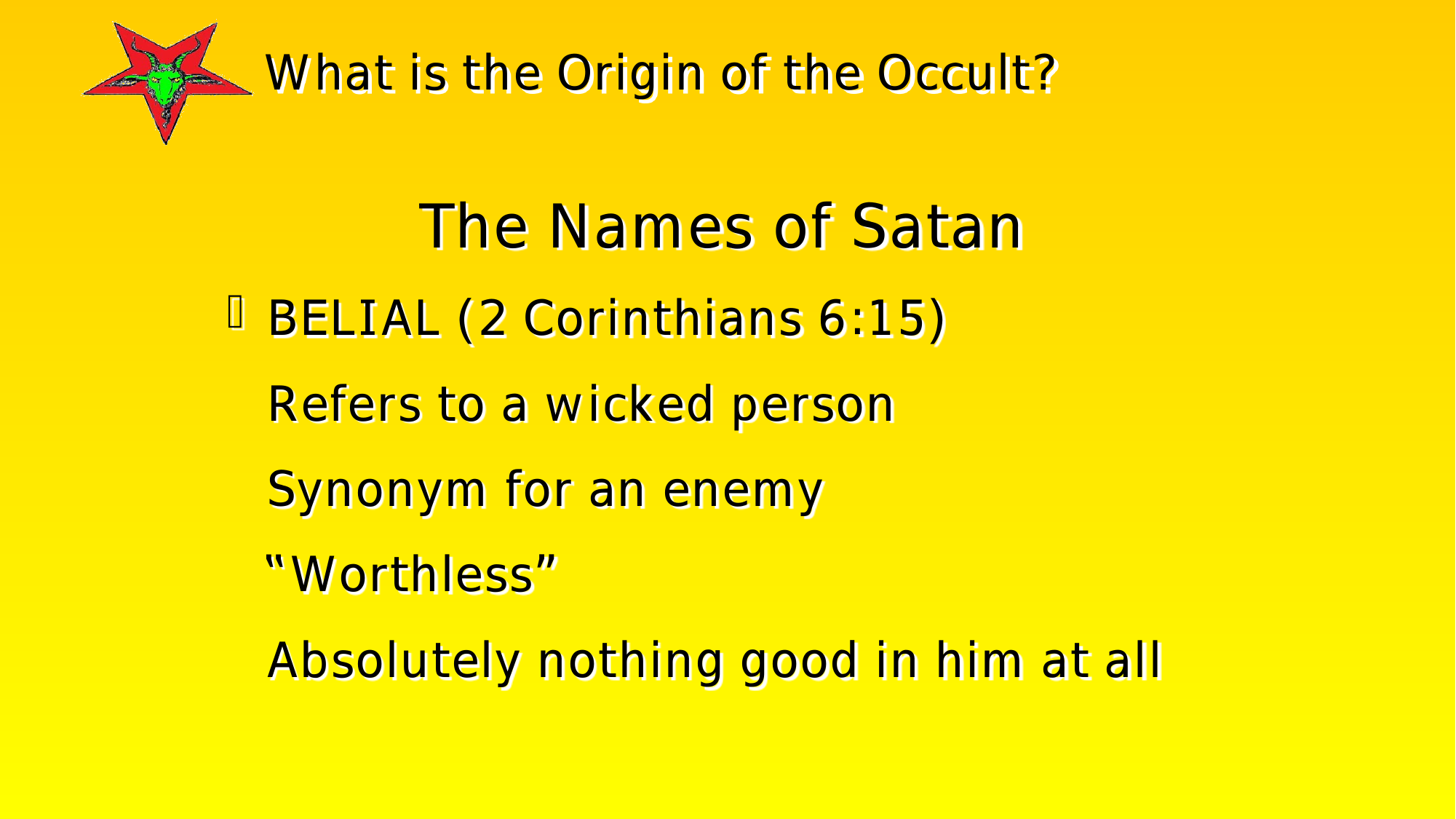

The Names of Satan
BELIAL (2 Corinthians 6:15)
	Refers to a wicked person
	Synonym for an enemy
	“Worthless”
	Absolutely nothing good in him at all